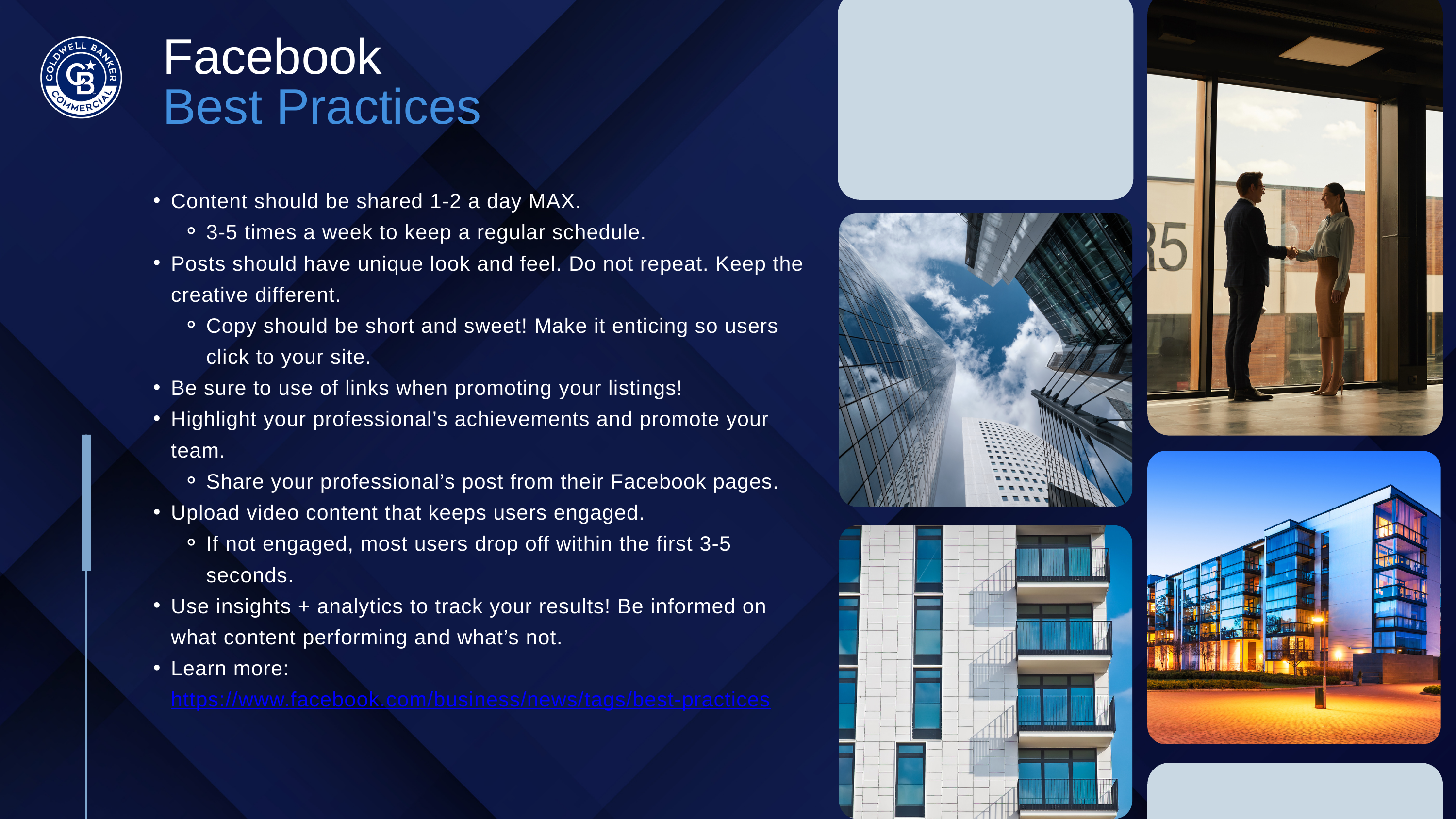

Facebook
Best Practices
Content should be shared 1-2 a day MAX.
3-5 times a week to keep a regular schedule.
Posts should have unique look and feel. Do not repeat. Keep the creative different.
Copy should be short and sweet! Make it enticing so users click to your site.
Be sure to use of links when promoting your listings!
Highlight your professional’s achievements and promote your team.
Share your professional’s post from their Facebook pages.
Upload video content that keeps users engaged.
If not engaged, most users drop off within the first 3-5 seconds.
Use insights + analytics to track your results! Be informed on what content performing and what’s not.
Learn more: https://www.facebook.com/business/news/tags/best-practices